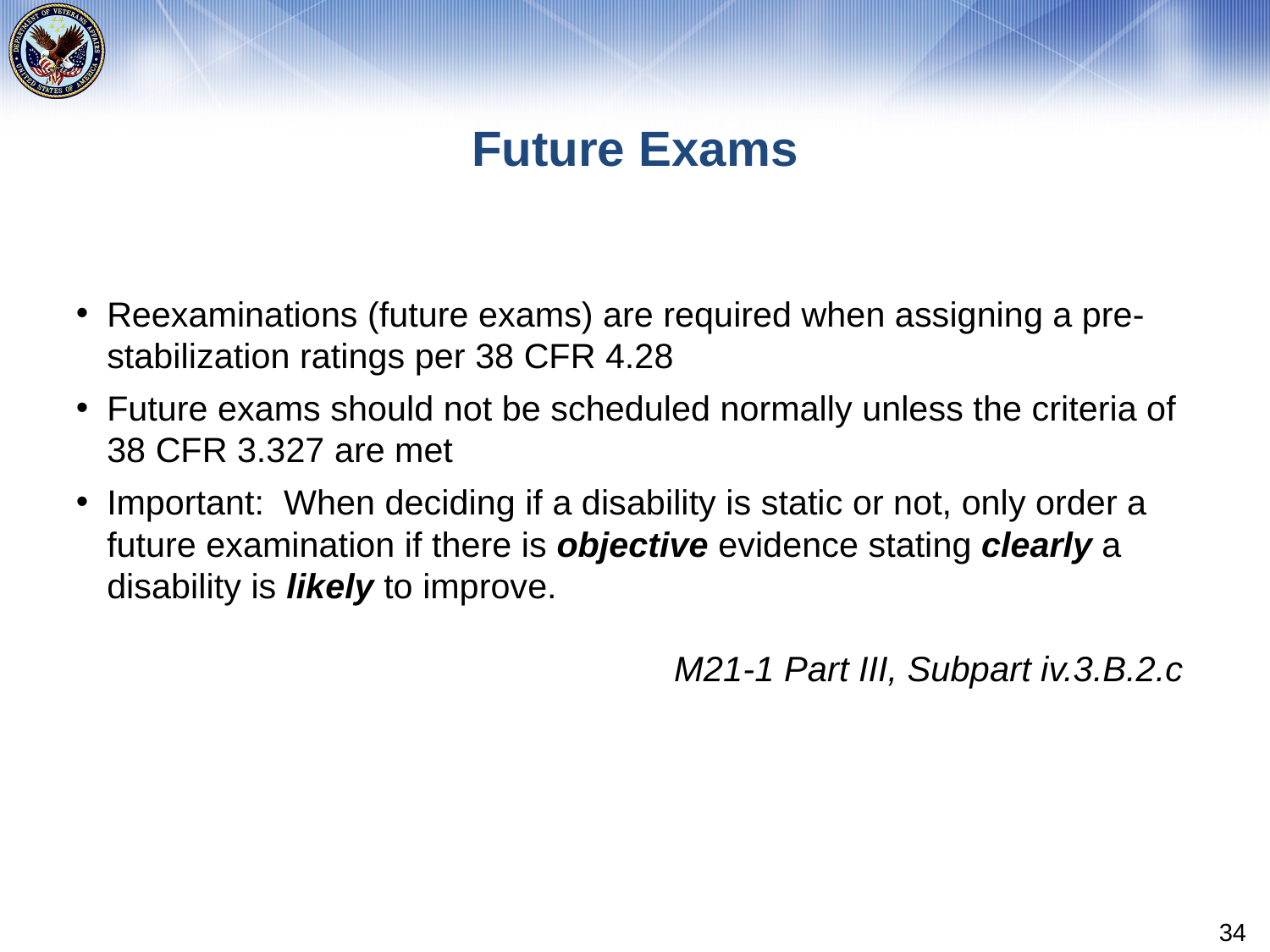

# Future Exams
Reexaminations (future exams) are required when assigning a pre-stabilization ratings per 38 CFR 4.28
Future exams should not be scheduled normally unless the criteria of 38 CFR 3.327 are met
Important:  When deciding if a disability is static or not, only order a future examination if there is objective evidence stating clearly a disability is likely to improve.
M21-1 Part III, Subpart iv.3.B.2.c
34